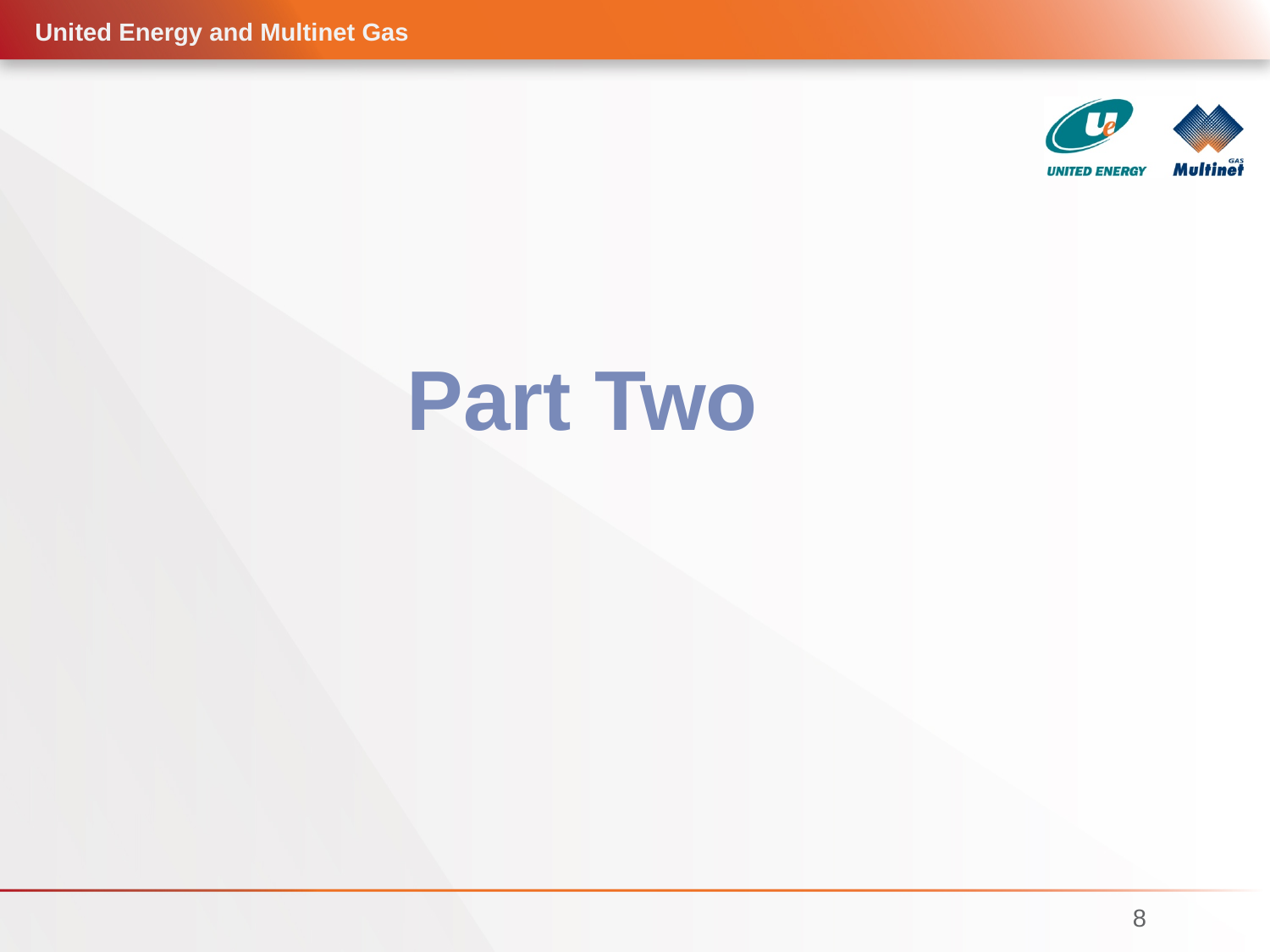

United Energy and Multinet Gas
# Part Two
8